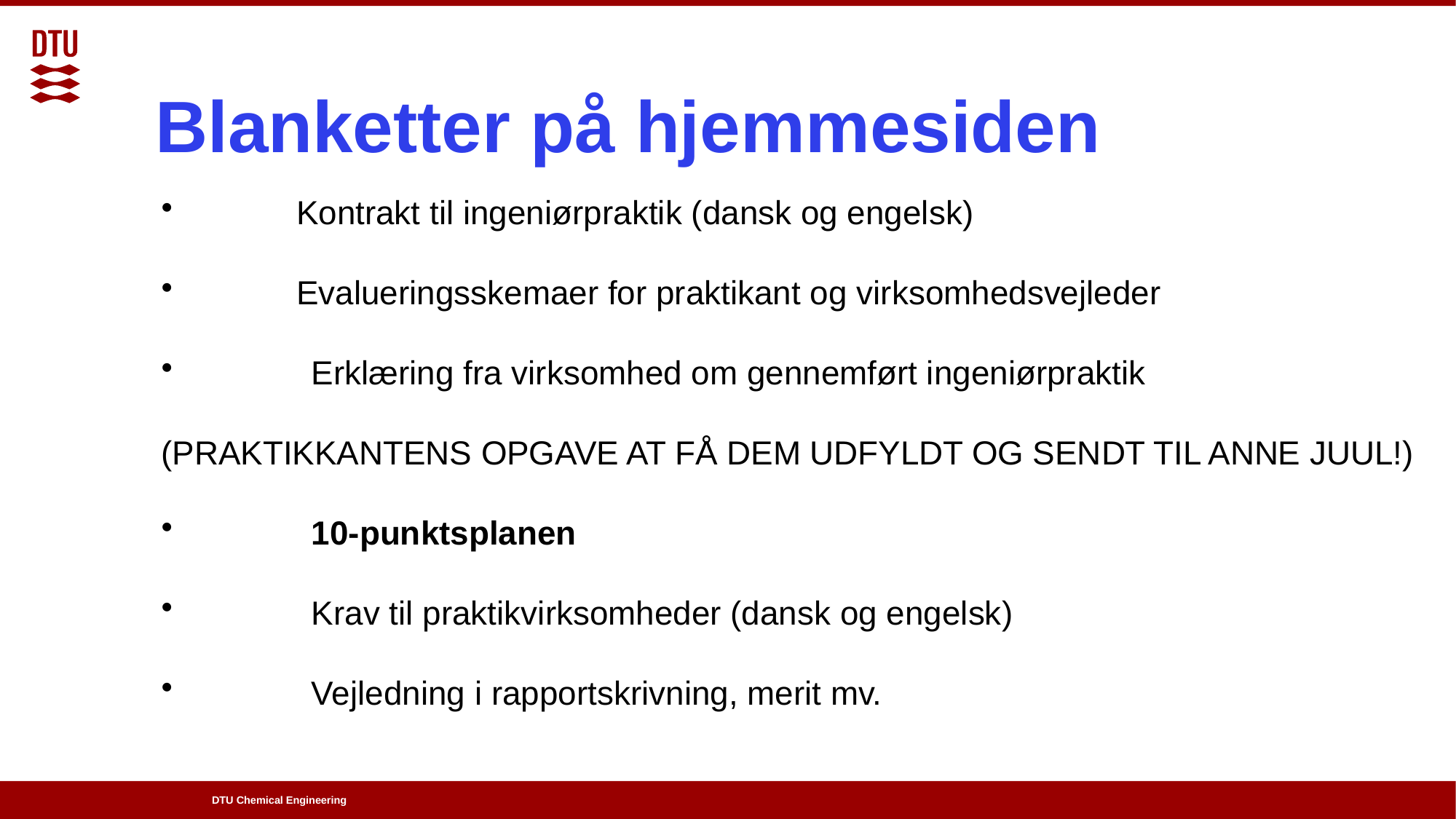

Blanketter på hjemmesiden
	Kontrakt til ingeniørpraktik (dansk og engelsk)

	Evalueringsskemaer for praktikant og virksomhedsvejleder

	Erklæring fra virksomhed om gennemført ingeniørpraktik

(PRAKTIKKANTENS OPGAVE AT FÅ DEM UDFYLDT OG SENDT TIL ANNE JUUL!)

	10-punktsplanen

	Krav til praktikvirksomheder (dansk og engelsk)

	Vejledning i rapportskrivning, merit mv.